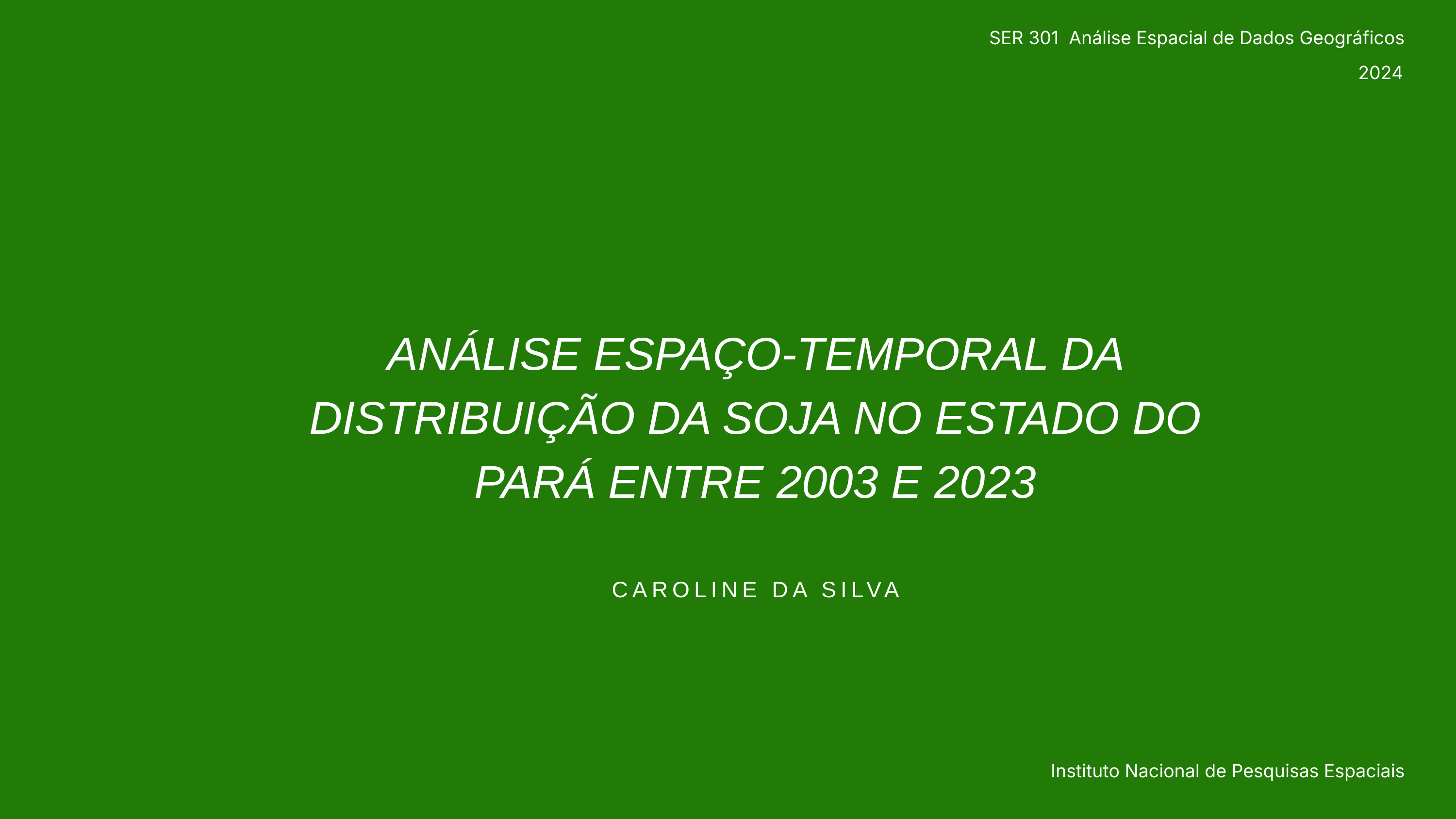

SER 301  Análise Espacial de Dados Geográficos

2024
ANÁLISE ESPAÇO-TEMPORAL DA DISTRIBUIÇÃO DA SOJA NO ESTADO DO PARÁ ENTRE 2003 E 2023
CAROLINE DA SILVA
Instituto Nacional de Pesquisas Espaciais